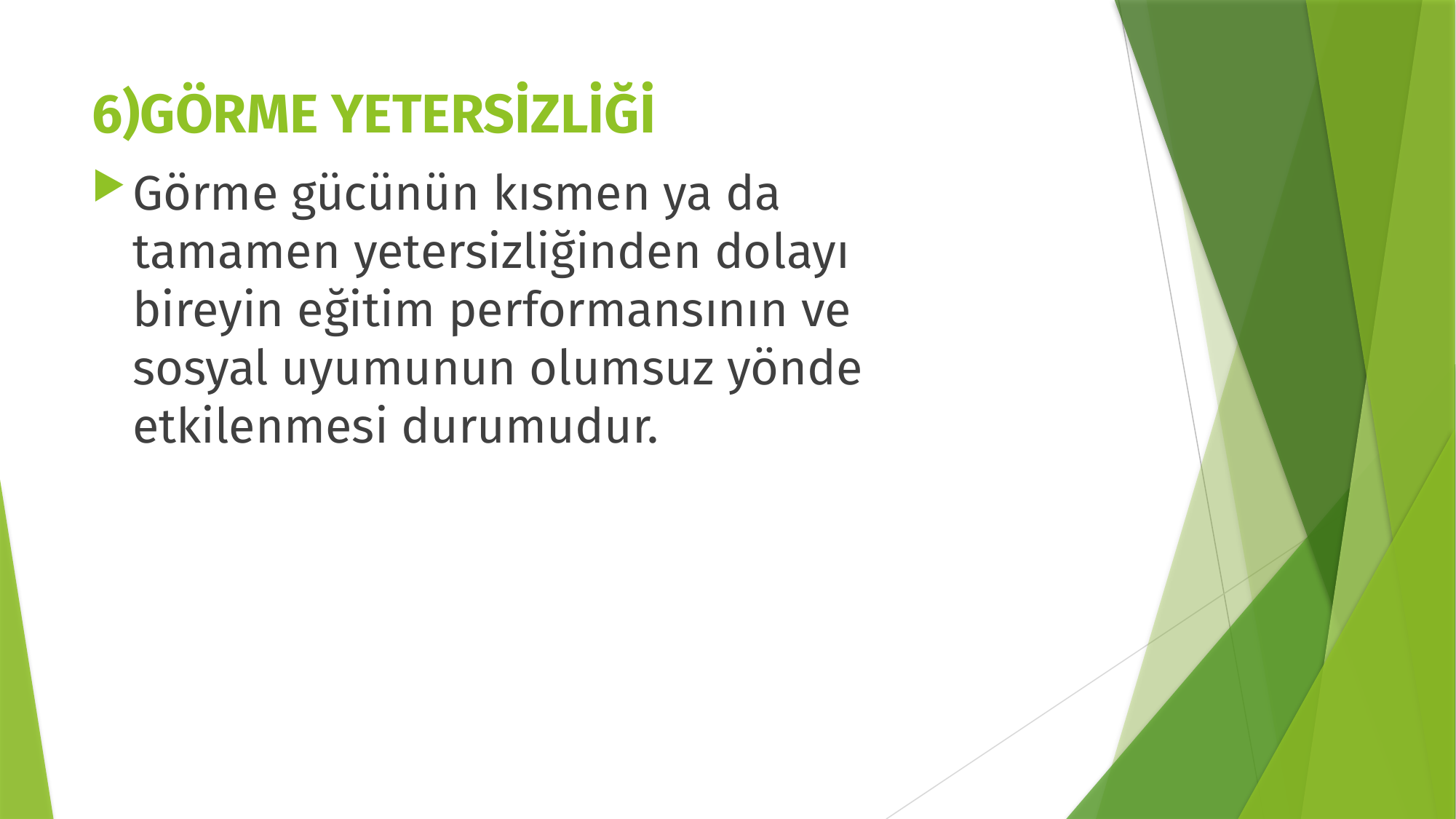

# 6)GÖRME YETERSİZLİĞİ
Görme gücünün kısmen ya da tamamen yetersizliğinden do­layı bireyin eğitim performansının ve sosyal uyumunun olum­suz yönde etkilenmesi durumudur.